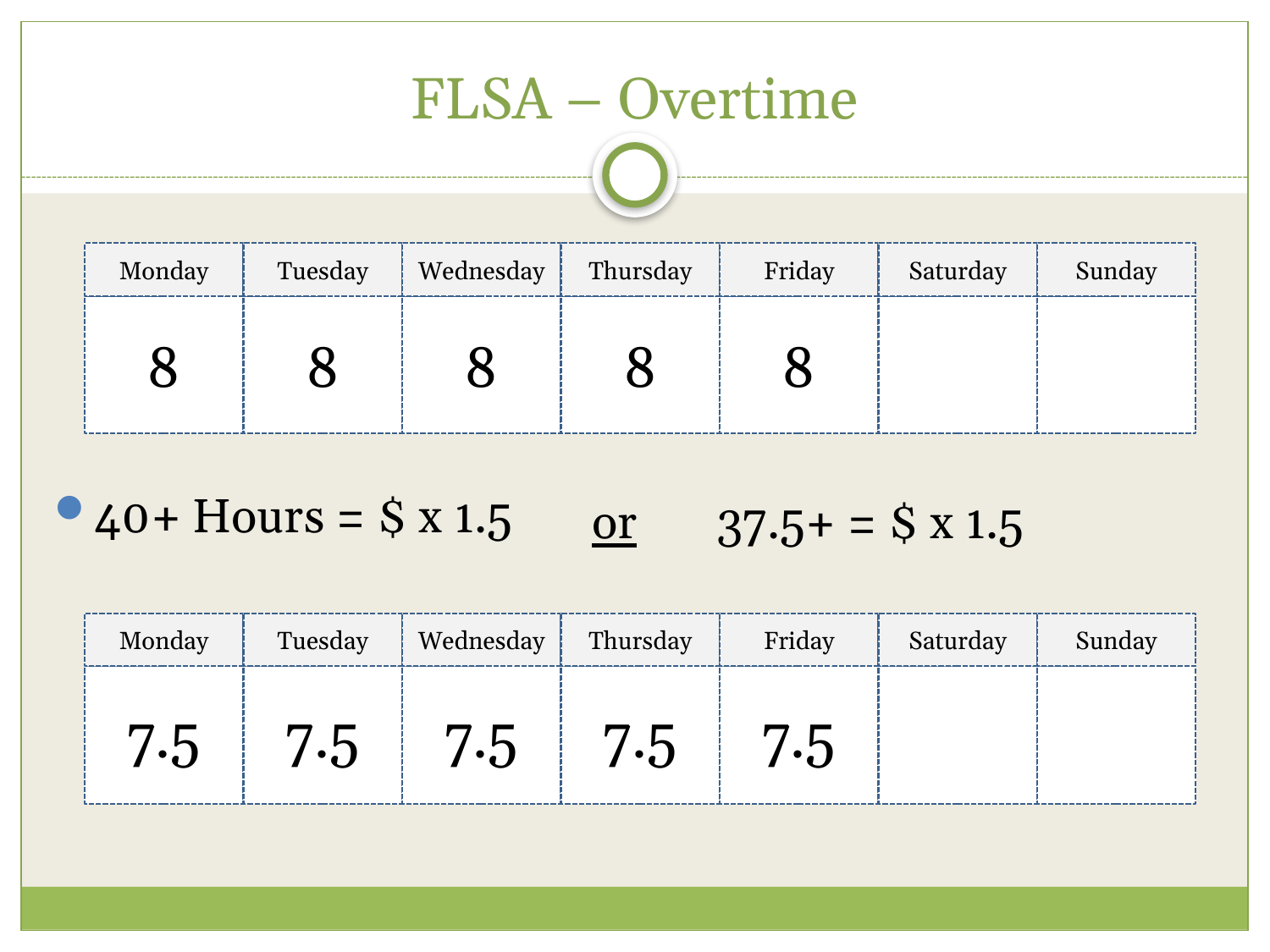

# FLSA – Overtime

40+ Hours = $ x 1.5
Monday
Tuesday
Wednesday
Thursday
Friday
Saturday
Sunday
8
8
8
8
8

or       37.5+ = $ x 1.5
Monday
Tuesday
Wednesday
Thursday
Friday
Saturday
Sunday
7.5
7.5
7.5
7.5
7.5